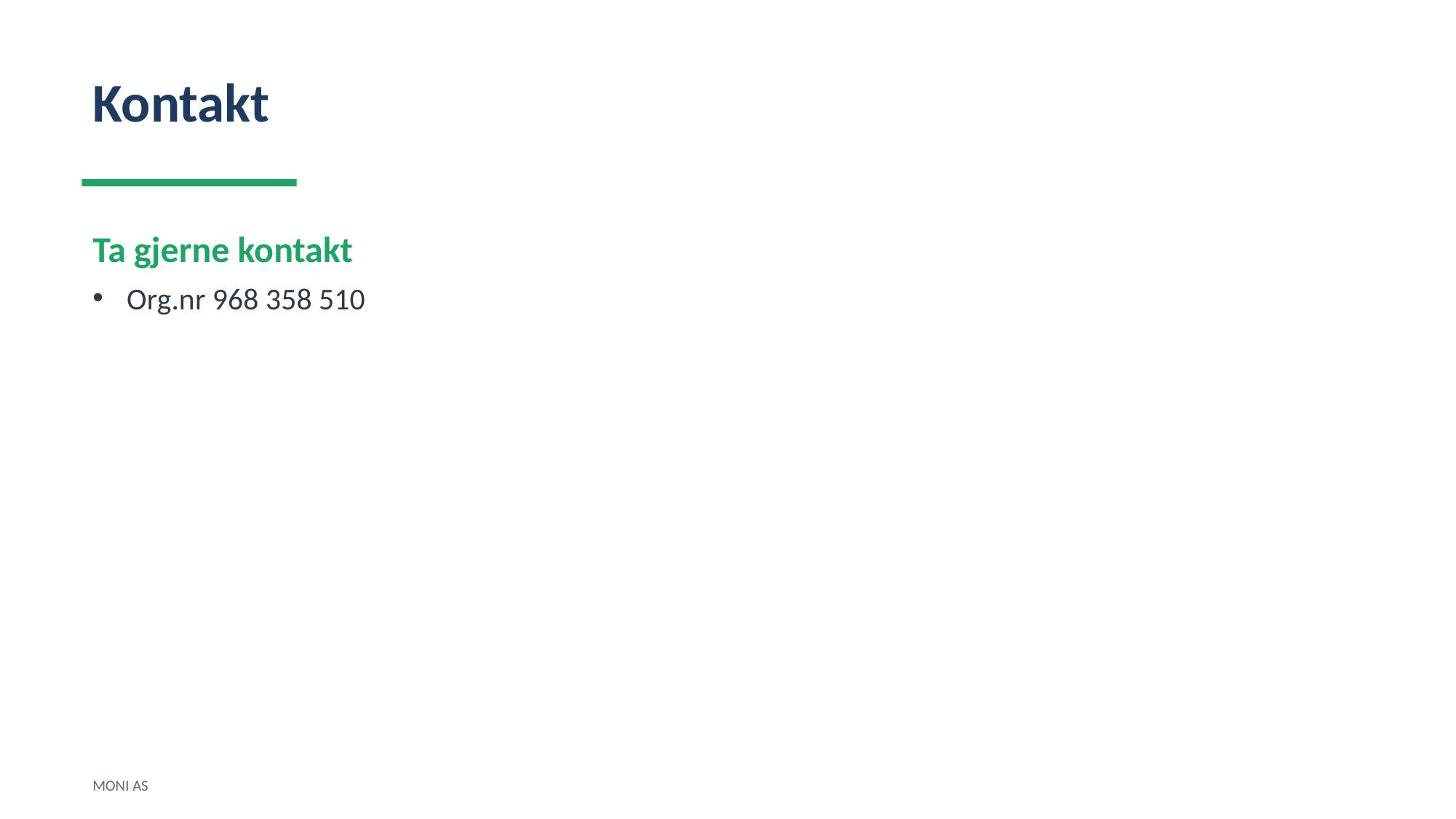

Kontakt

Ta gjerne kontakt
Org.nr 968 358 510
MONI AS